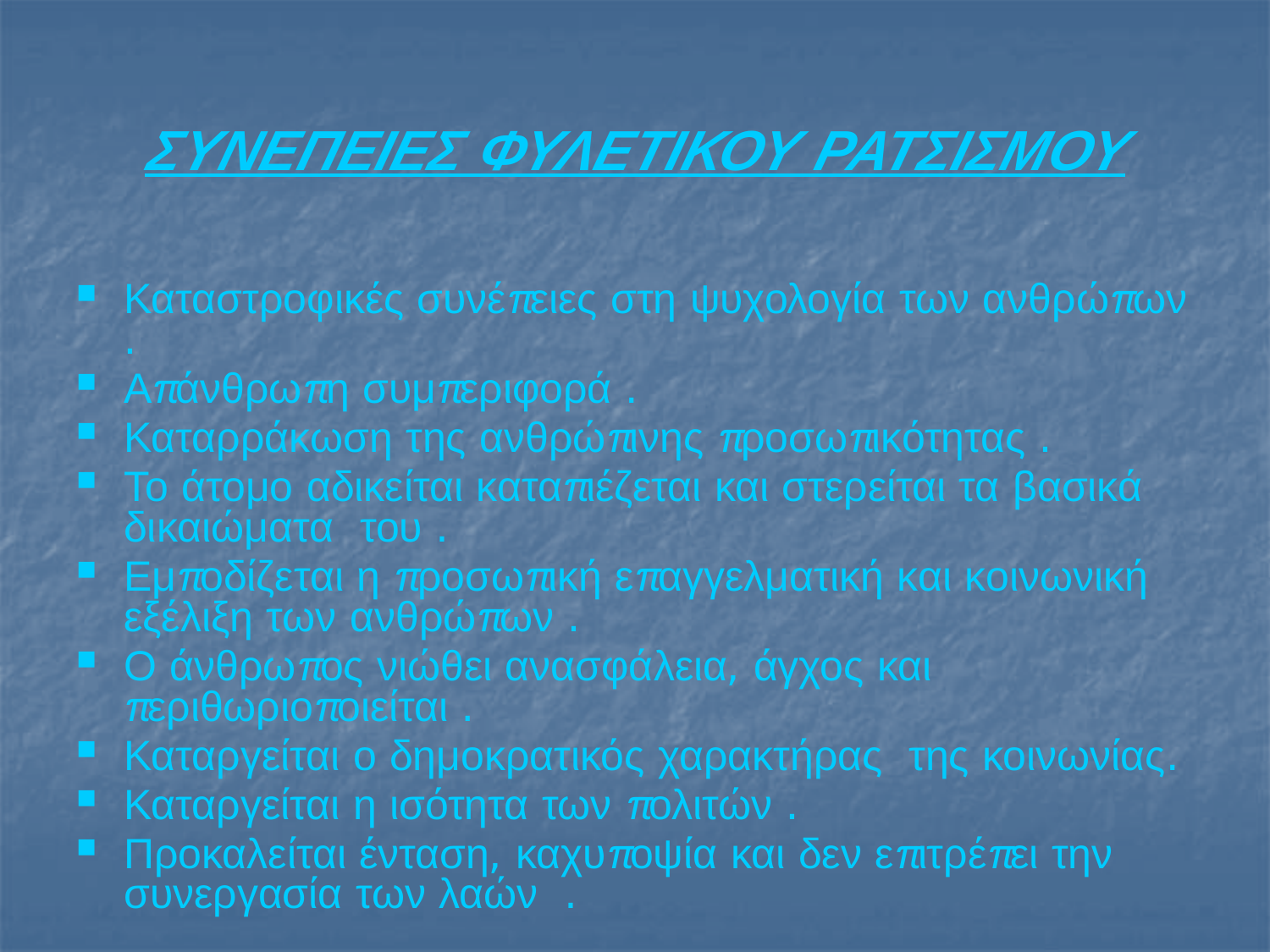

# ΣΥΝΕΠΕΙΕΣ ΦΥΛΕΤΙΚΟΥ ΡΑΤΣΙΣΜΟΥ
Καταστροφικές συνέπειες στη ψυχολογία των ανθρώπων .
Απάνθρωπη συμπεριφορά .
Καταρράκωση της ανθρώπινης προσωπικότητας .
Το άτομο αδικείται καταπιέζεται και στερείται τα βασικά δικαιώματα  του .
Εμποδίζεται η προσωπική επαγγελματική και κοινωνική εξέλιξη των ανθρώπων .
Ο άνθρωπος νιώθει ανασφάλεια, άγχος και περιθωριοποιείται .
Καταργείται ο δημοκρατικός χαρακτήρας  της κοινωνίας.
Καταργείται η ισότητα των πολιτών .
Προκαλείται ένταση, καχυποψία και δεν επιτρέπει την συνεργασία των λαών  .